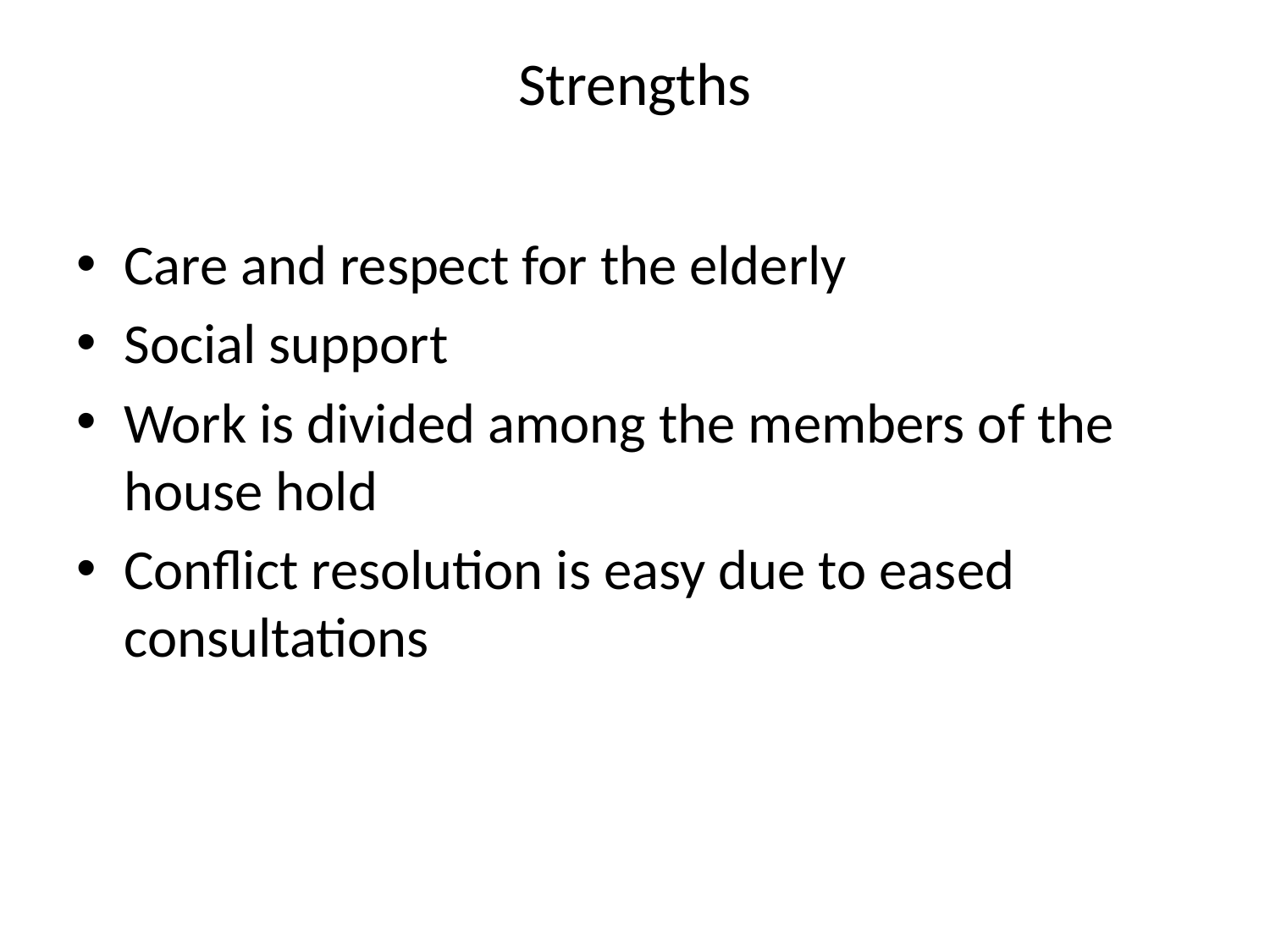

# Strengths
Care and respect for the elderly
Social support
Work is divided among the members of the house hold
Conflict resolution is easy due to eased consultations